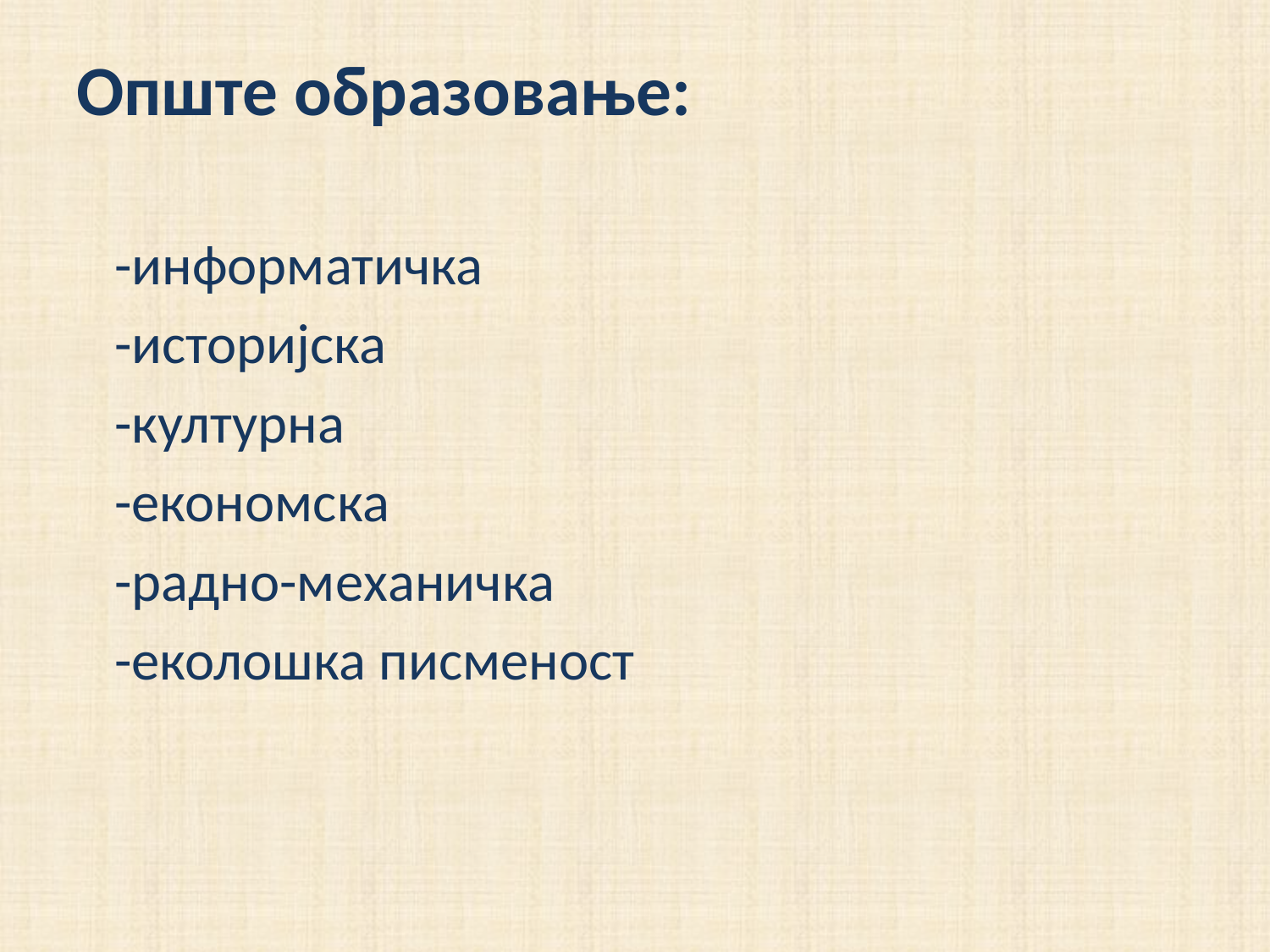

# Опште образовање:
   -информатичка
   -историјска
   -културна
   -економска
   -радно-механичка
   -еколошка писменост